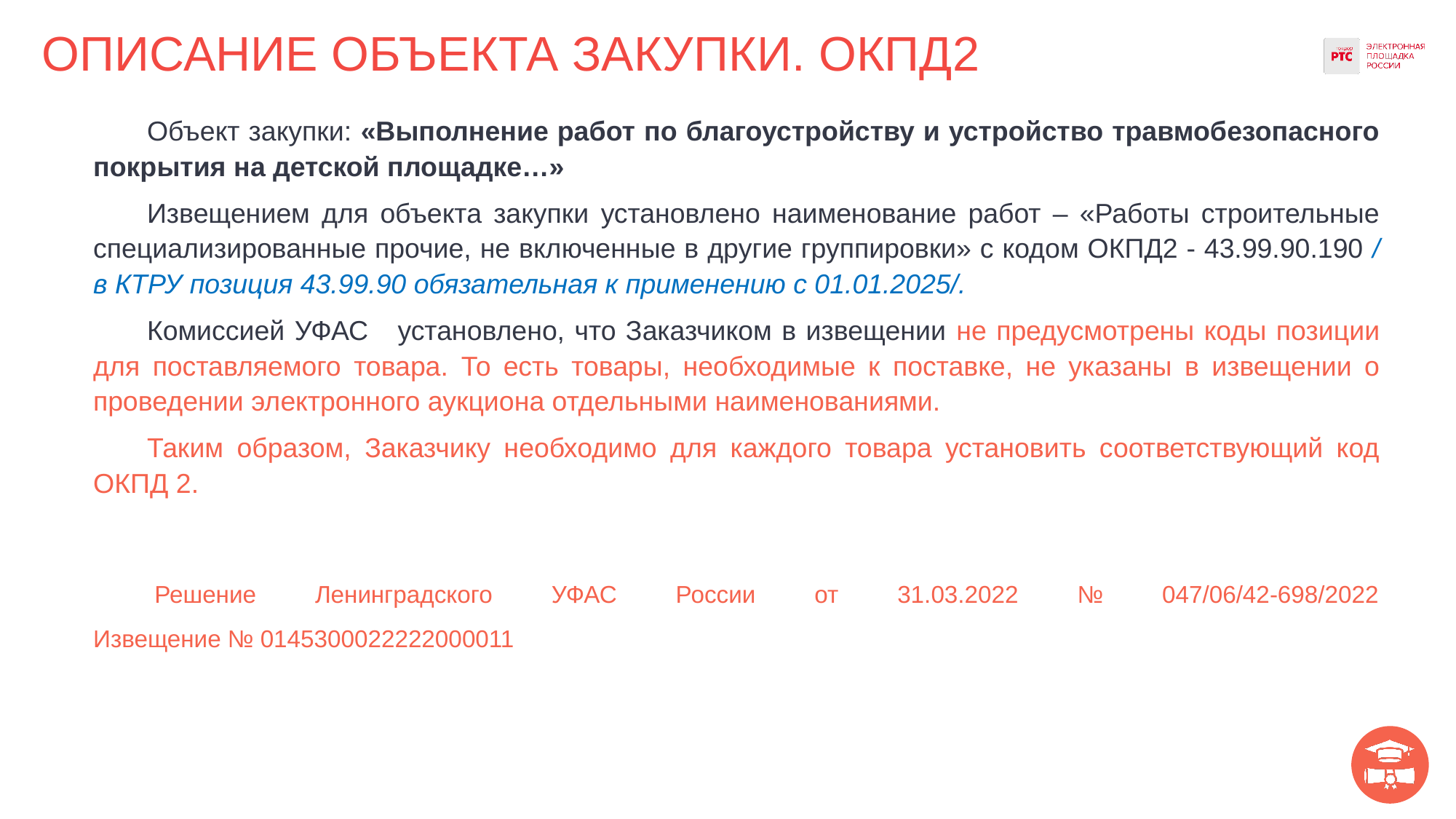

# ОПИСАНИЕ ОБЪЕКТА ЗАКУПКИ. ОКПД2
Объект закупки: «Выполнение работ по благоустройству и устройство травмобезопасного покрытия на детской площадке…»
Извещением для объекта закупки установлено наименование работ – «Работы строительные специализированные прочие, не включенные в другие группировки» с кодом ОКПД2 - 43.99.90.190 / в КТРУ позиция 43.99.90 обязательная к применению с 01.01.2025/.
Комиссией УФАС   установлено, что Заказчиком в извещении не предусмотрены коды позиции для поставляемого товара. То есть товары, необходимые к поставке, не указаны в извещении о проведении электронного аукциона отдельными наименованиями.
Таким образом, Заказчику необходимо для каждого товара установить соответствующий код ОКПД 2.

.Решение Ленинградского УФАС России от 31.03.2022 № 047/06/42-698/2022
Извещение № 0145300022222000011